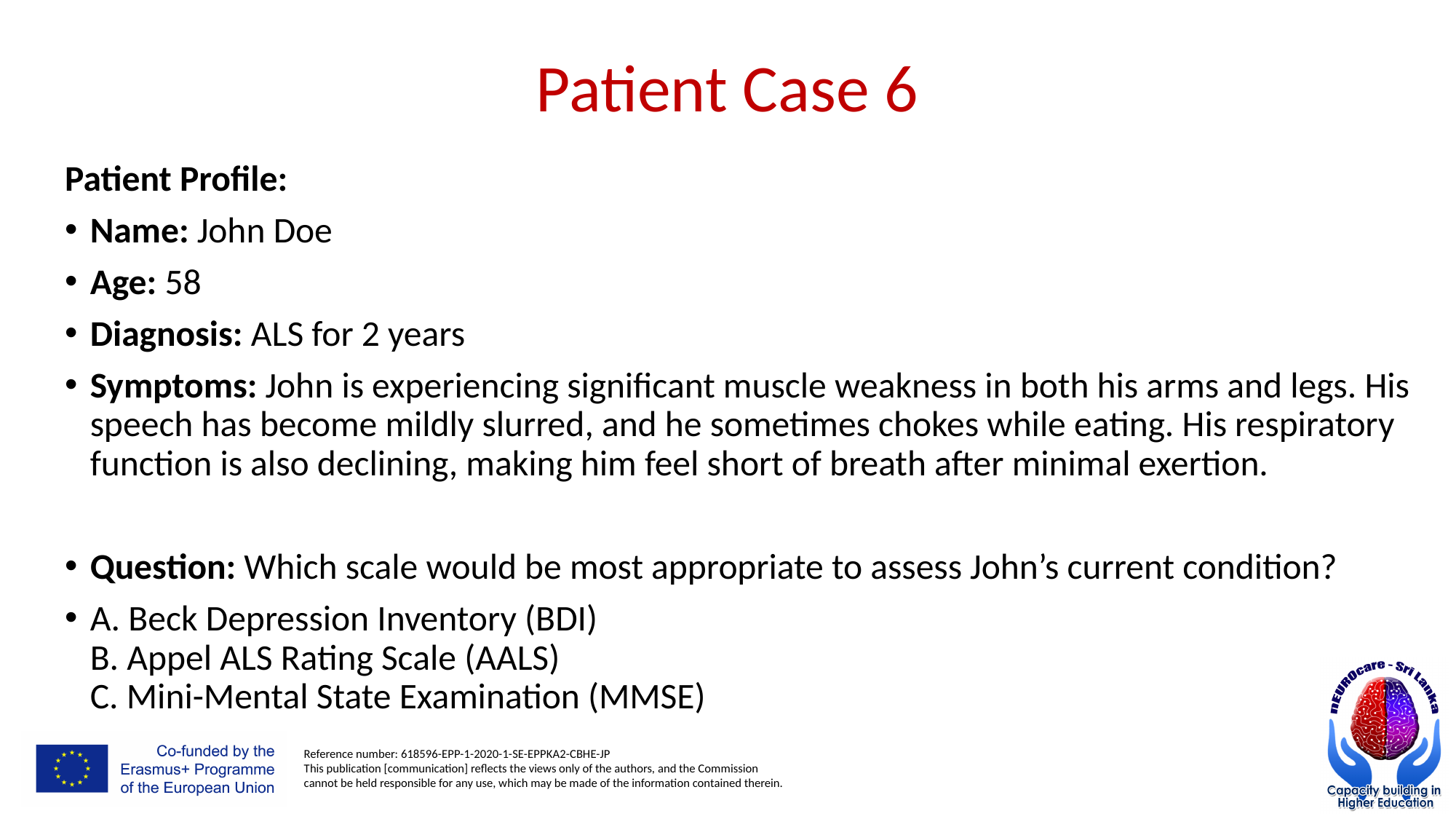

# Patient Case 6

Patient Profile:
Name: John Doe
Age: 58
Diagnosis: ALS for 2 years
Symptoms: John is experiencing significant muscle weakness in both his arms and legs. His speech has become mildly slurred, and he sometimes chokes while eating. His respiratory function is also declining, making him feel short of breath after minimal exertion.

Question: Which scale would be most appropriate to assess John’s current condition?
A. Beck Depression Inventory (BDI)
B. Appel ALS Rating Scale (AALS)
C. Mini-Mental State Examination (MMSE)